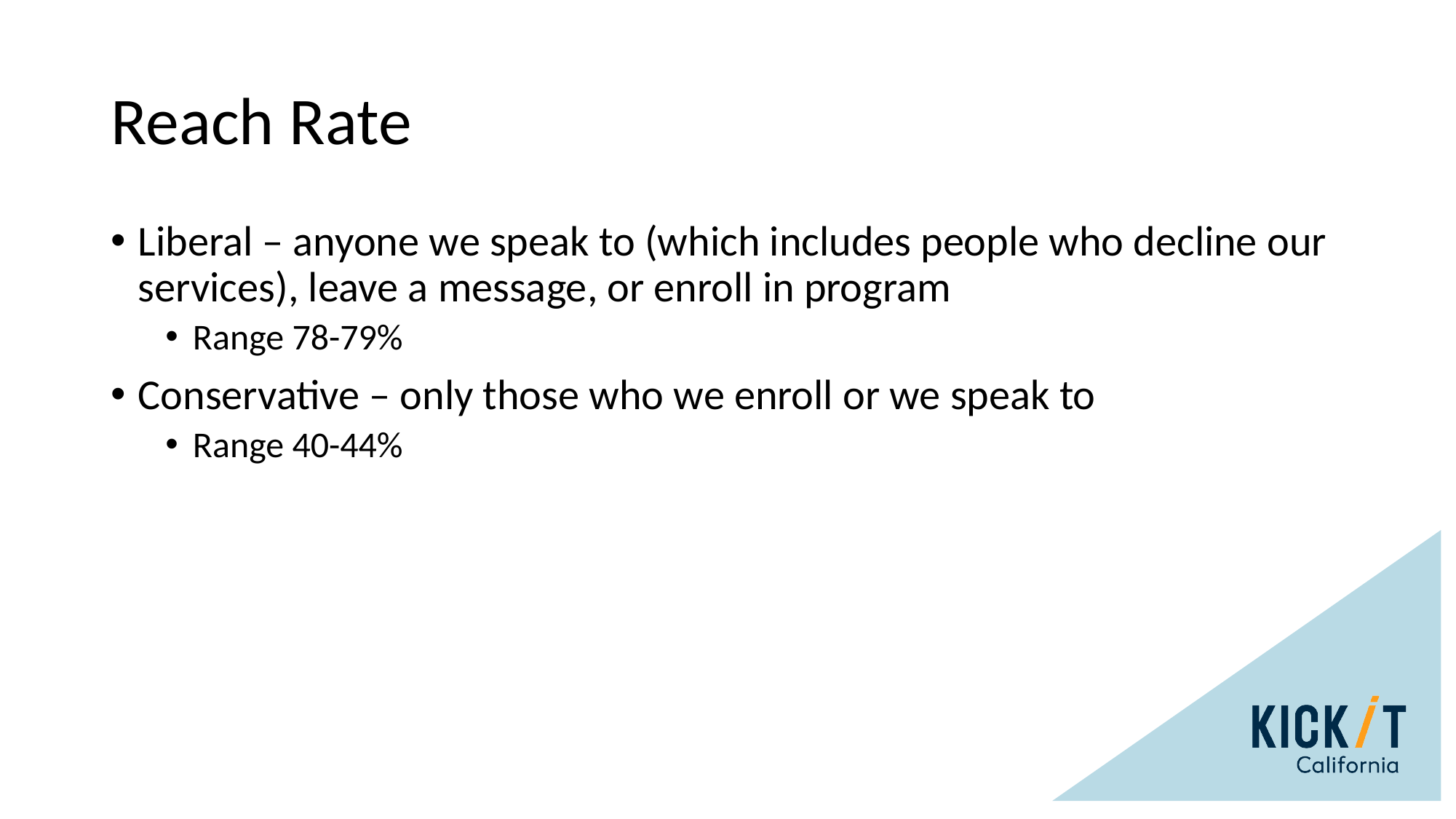

# Reach Rate
Liberal – anyone we speak to (which includes people who decline our services), leave a message, or enroll in program
Range 78-79%
Conservative – only those who we enroll or we speak to
Range 40-44%